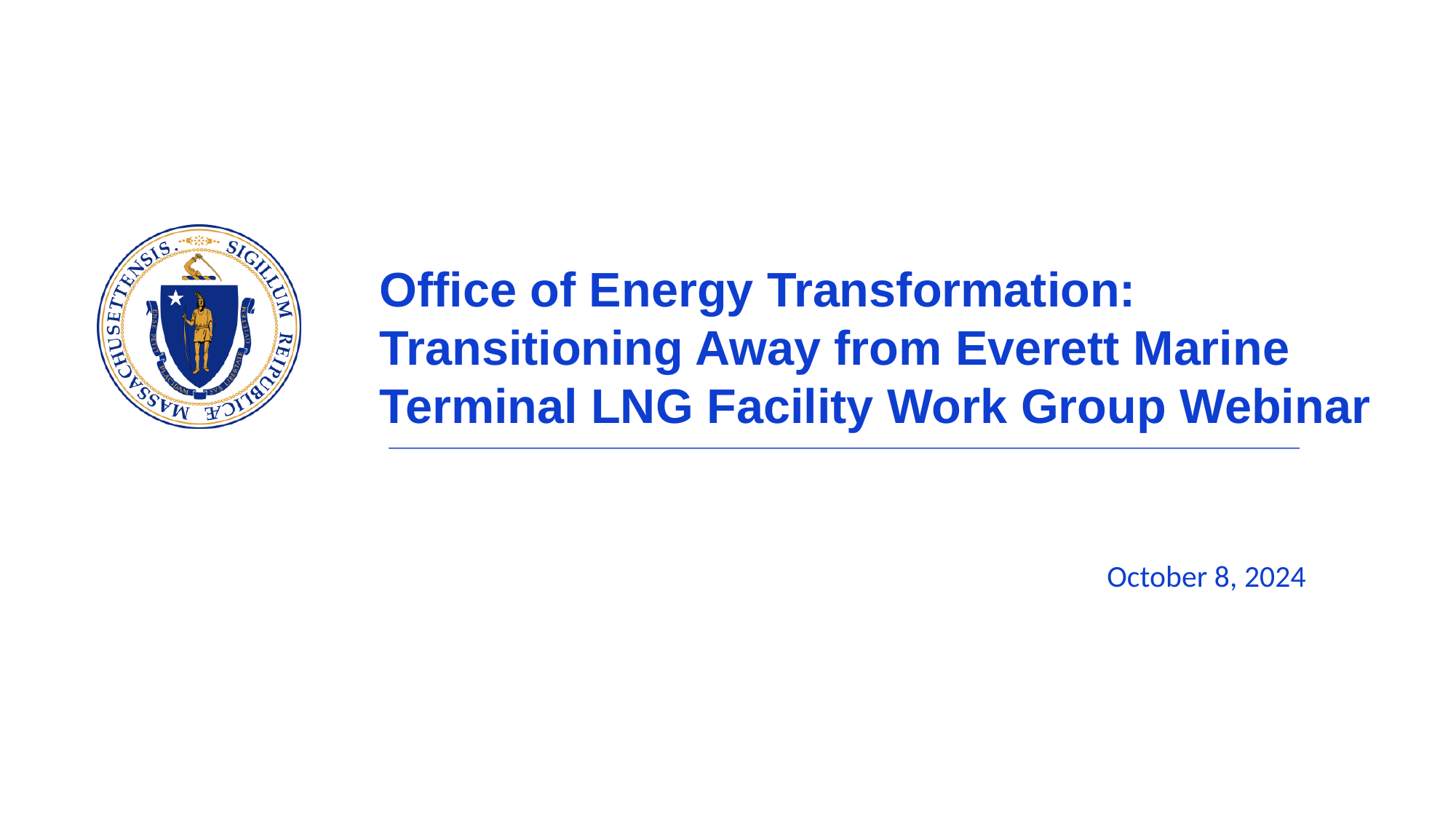

# Office of Energy Transformation: Transitioning Away from Everett Marine Terminal LNG Facility Work Group Webinar

October 8, 2024